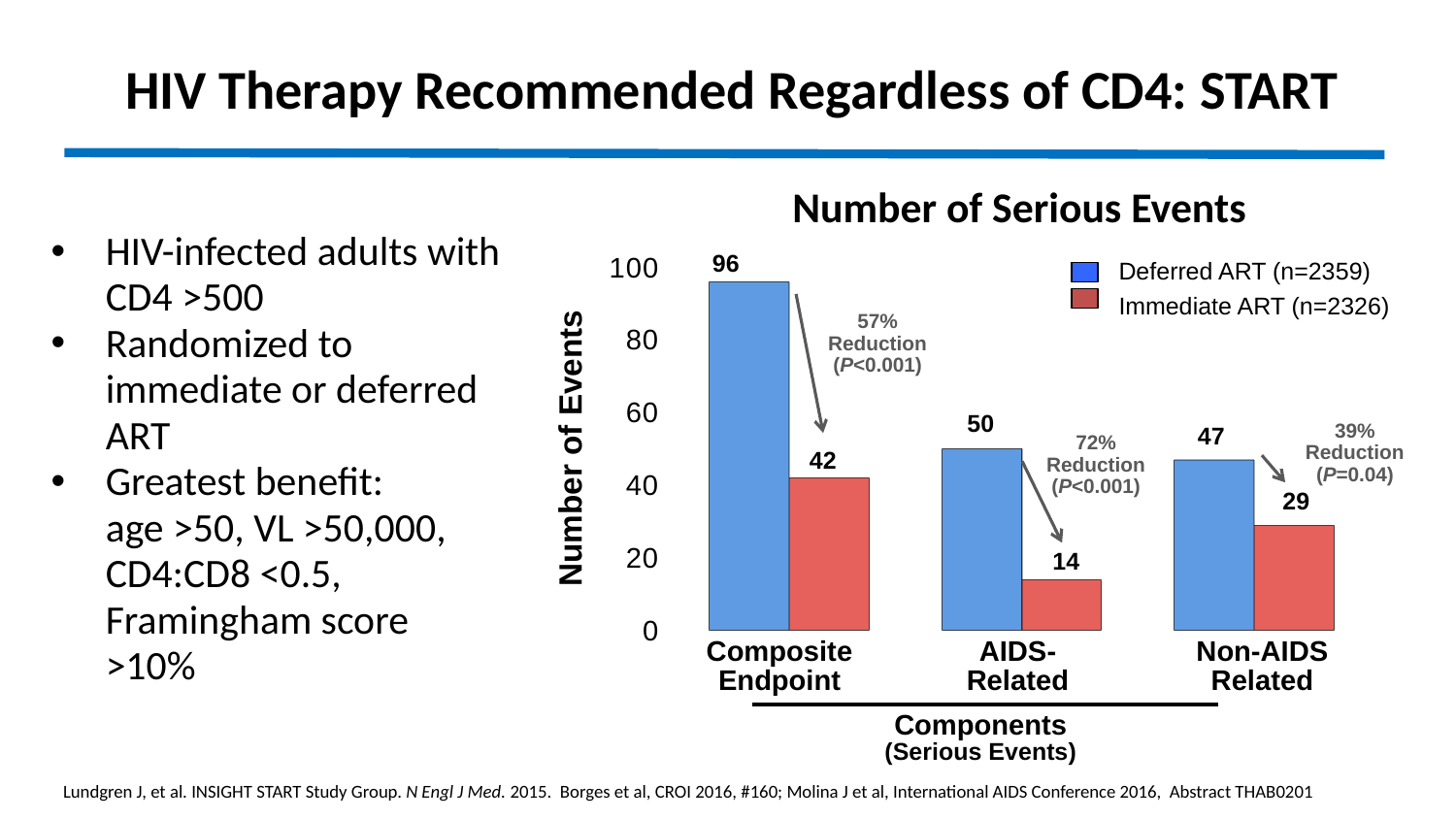

HIV Therapy Recommended Regardless of CD4: START

HIV-infected adults with CD4 >500
Randomized to immediate or deferred ART
Greatest benefit:
	age >50, VL >50,000, CD4:CD8 <0.5, Framingham score >10%

Number of Serious Events
96

[unsupported chart]

Deferred ART (n=2359)
Immediate ART (n=2326)

57%
Reduction
(P<0.001)
50
47
39%
Reduction
(P=0.04)
Number of Events
72%
Reduction
(P<0.001)
42
29
14
Composite
Endpoint
Non-AIDS Related
AIDS-Related
Components
(Serious Events)
Lundgren J, et al. INSIGHT START Study Group. N Engl J Med. 2015.  Borges et al, CROI 2016, #160; Molina J et al, International AIDS Conference 2016,  Abstract THAB0201